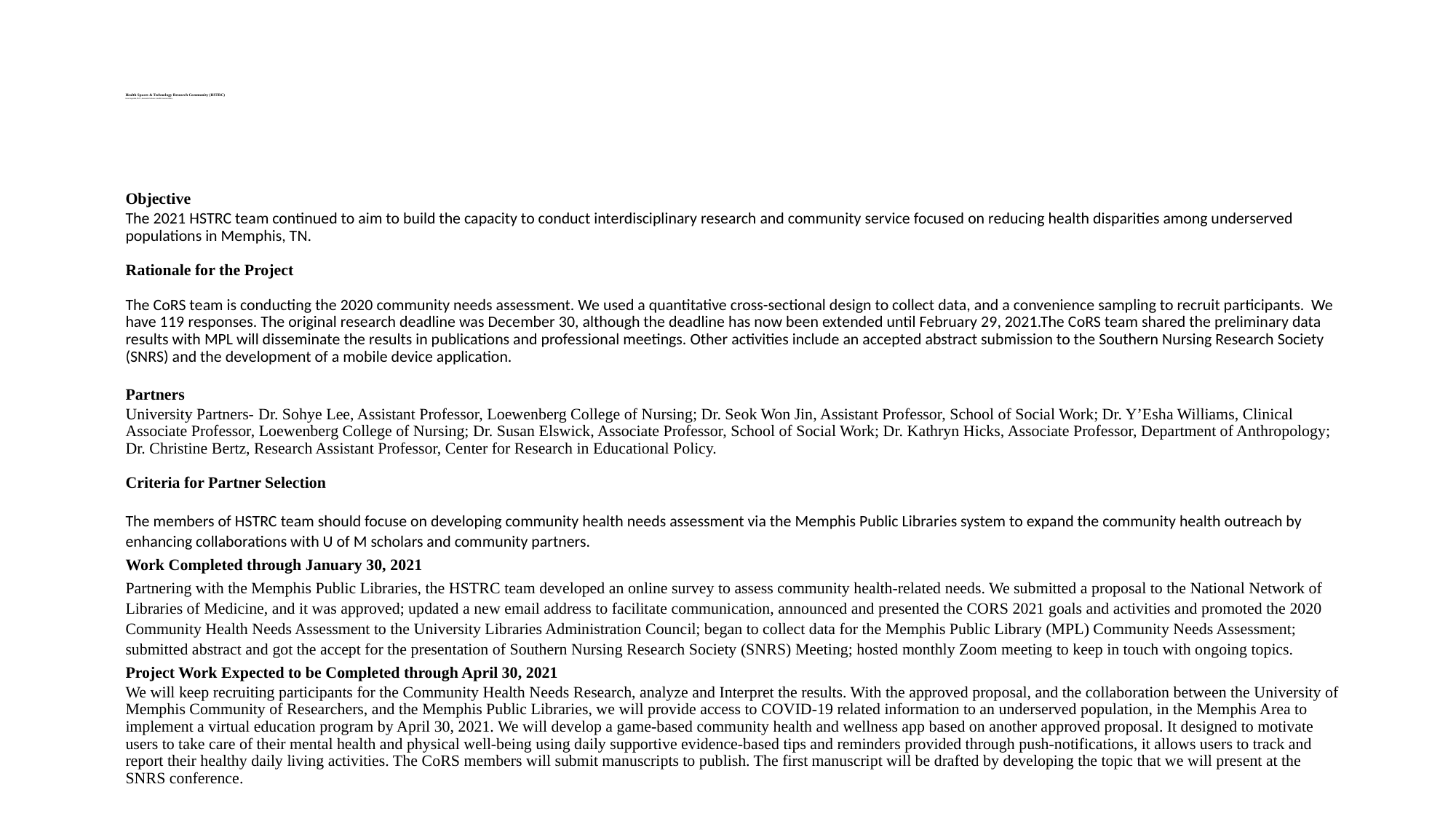

# Health Spaces & Technology Research Community (HSTRC) Irma Singarella, Ph.D., Associate Professor, Health Sciences Library
Objective
The 2021 HSTRC team continued to aim to build the capacity to conduct interdisciplinary research and community service focused on reducing health disparities among underserved populations in Memphis, TN.

Rationale for the Project

The CoRS team is conducting the 2020 community needs assessment. We used a quantitative cross-sectional design to collect data, and a convenience sampling to recruit participants.  We have 119 responses. The original research deadline was December 30, although the deadline has now been extended until February 29, 2021.The CoRS team shared the preliminary data results with MPL will disseminate the results in publications and professional meetings. Other activities include an accepted abstract submission to the Southern Nursing Research Society (SNRS) and the development of a mobile device application.

Partners
University Partners- Dr. Sohye Lee, Assistant Professor, Loewenberg College of Nursing; Dr. Seok Won Jin, Assistant Professor, School of Social Work; Dr. Y’Esha Williams, Clinical Associate Professor, Loewenberg College of Nursing; Dr. Susan Elswick, Associate Professor, School of Social Work; Dr. Kathryn Hicks, Associate Professor, Department of Anthropology; Dr. Christine Bertz, Research Assistant Professor, Center for Research in Educational Policy.

Criteria for Partner Selection

The members of HSTRC team should focuse on developing community health needs assessment via the Memphis Public Libraries system to expand the community health outreach by enhancing collaborations with U of M scholars and community partners.
Work Completed through January 30, 2021
Partnering with the Memphis Public Libraries, the HSTRC team developed an online survey to assess community health-related needs. We submitted a proposal to the National Network of Libraries of Medicine, and it was approved; updated a new email address to facilitate communication, announced and presented the CORS 2021 goals and activities and promoted the 2020 Community Health Needs Assessment to the University Libraries Administration Council; began to collect data for the Memphis Public Library (MPL) Community Needs Assessment; submitted abstract and got the accept for the presentation of Southern Nursing Research Society (SNRS) Meeting; hosted monthly Zoom meeting to keep in touch with ongoing topics.
Project Work Expected to be Completed through April 30, 2021
We will keep recruiting participants for the Community Health Needs Research, analyze and Interpret the results. With the approved proposal, and the collaboration between the University of Memphis Community of Researchers, and the Memphis Public Libraries, we will provide access to COVID-19 related information to an underserved population, in the Memphis Area to implement a virtual education program by April 30, 2021. We will develop a game-based community health and wellness app based on another approved proposal. It designed to motivate users to take care of their mental health and physical well-being using daily supportive evidence-based tips and reminders provided through push-notifications, it allows users to track and report their healthy daily living activities. The CoRS members will submit manuscripts to publish. The first manuscript will be drafted by developing the topic that we will present at the SNRS conference.